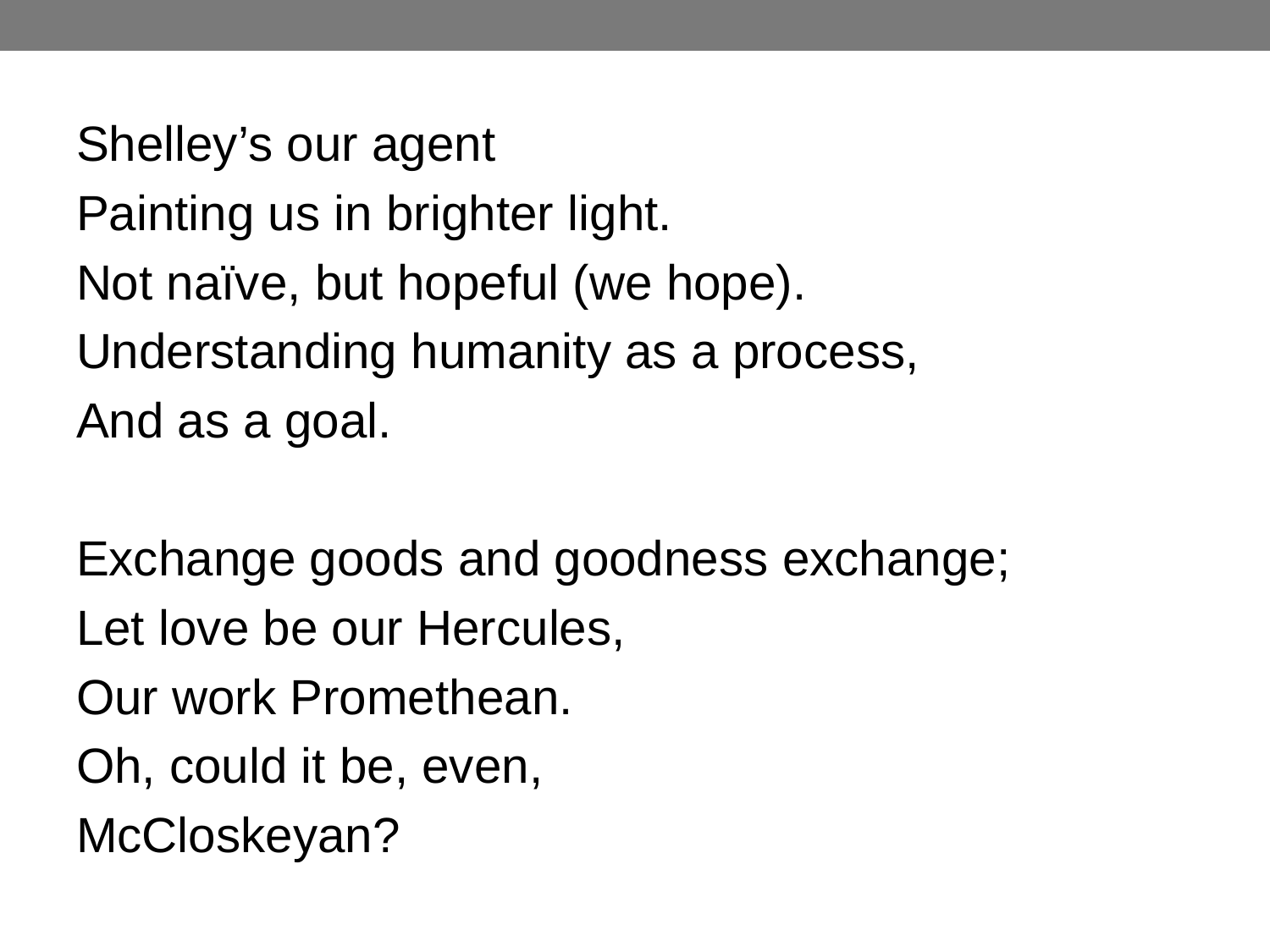

Shelley’s our agent
Painting us in brighter light.
Not naïve, but hopeful (we hope).
Understanding humanity as a process,
And as a goal.

Exchange goods and goodness exchange;
Let love be our Hercules,
Our work Promethean.
Oh, could it be, even,
McCloskeyan?